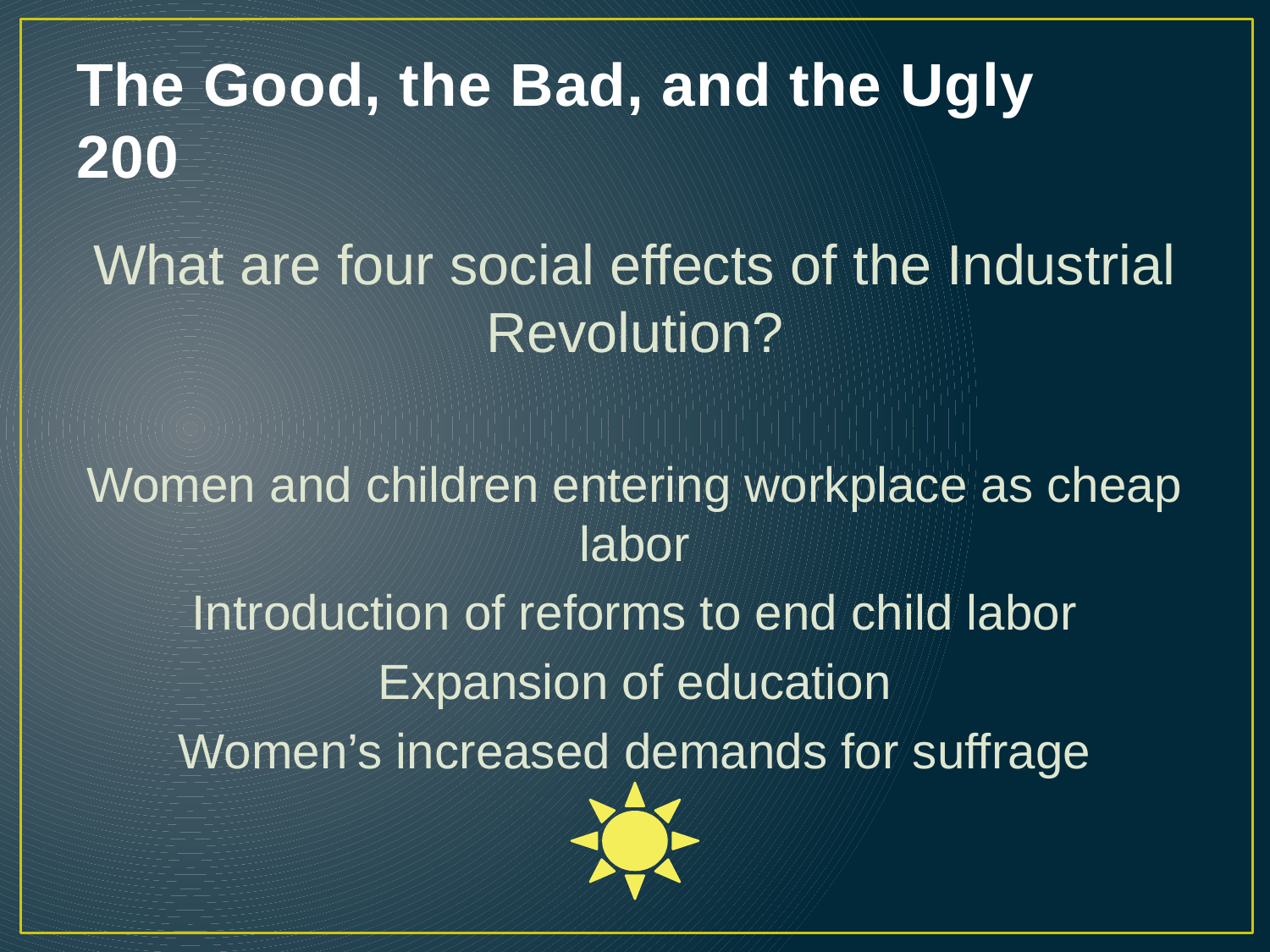

# The Good, the Bad, and the Ugly 200
What are four social effects of the Industrial Revolution?

Women and children entering workplace as cheap labor
Introduction of reforms to end child labor
Expansion of education
Women’s increased demands for suffrage